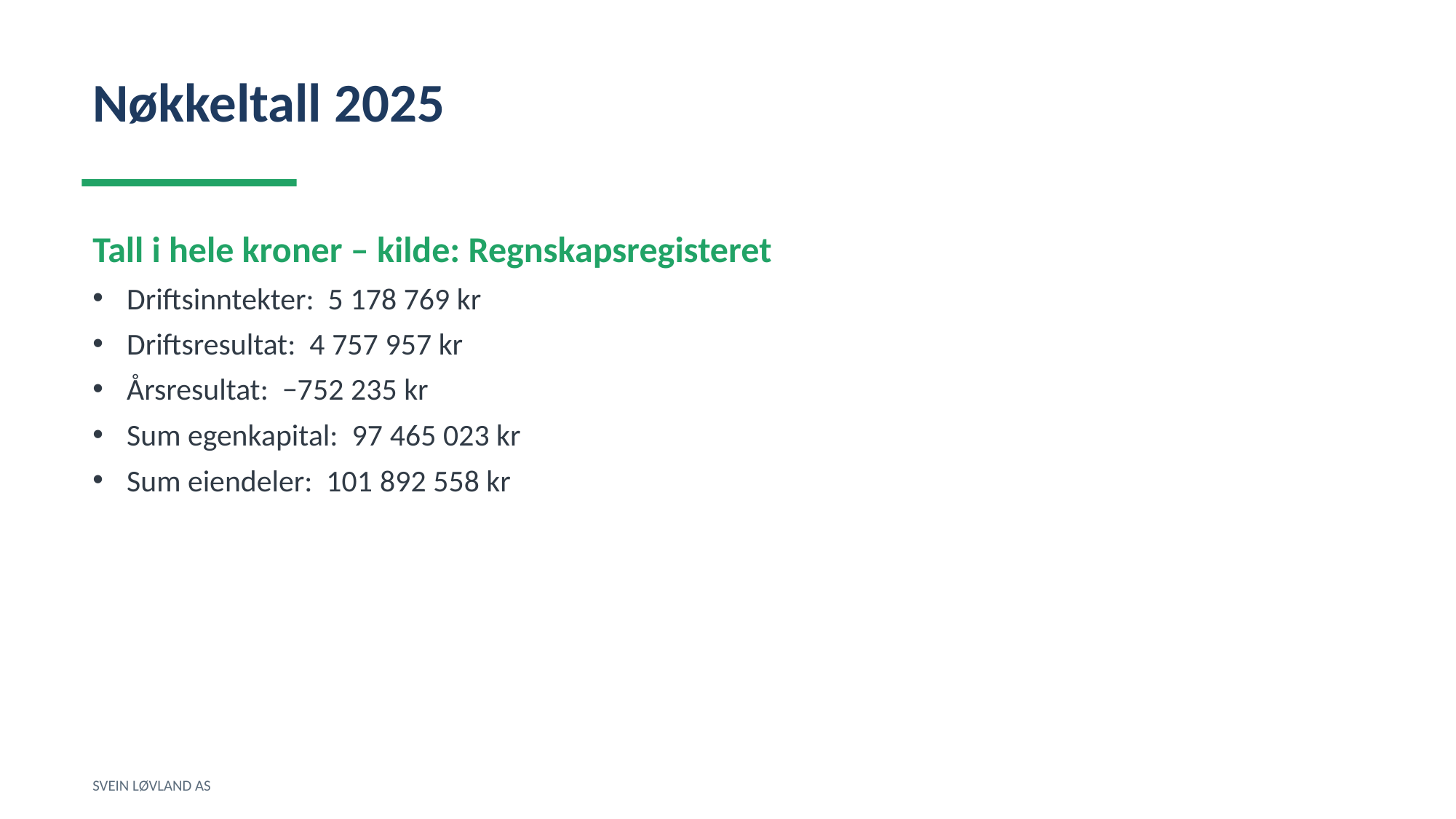

Nøkkeltall 2025

Tall i hele kroner – kilde: Regnskapsregisteret
Driftsinntekter:  5 178 769 kr
Driftsresultat:  4 757 957 kr
Årsresultat:  −752 235 kr
Sum egenkapital:  97 465 023 kr
Sum eiendeler:  101 892 558 kr
SVEIN LØVLAND AS